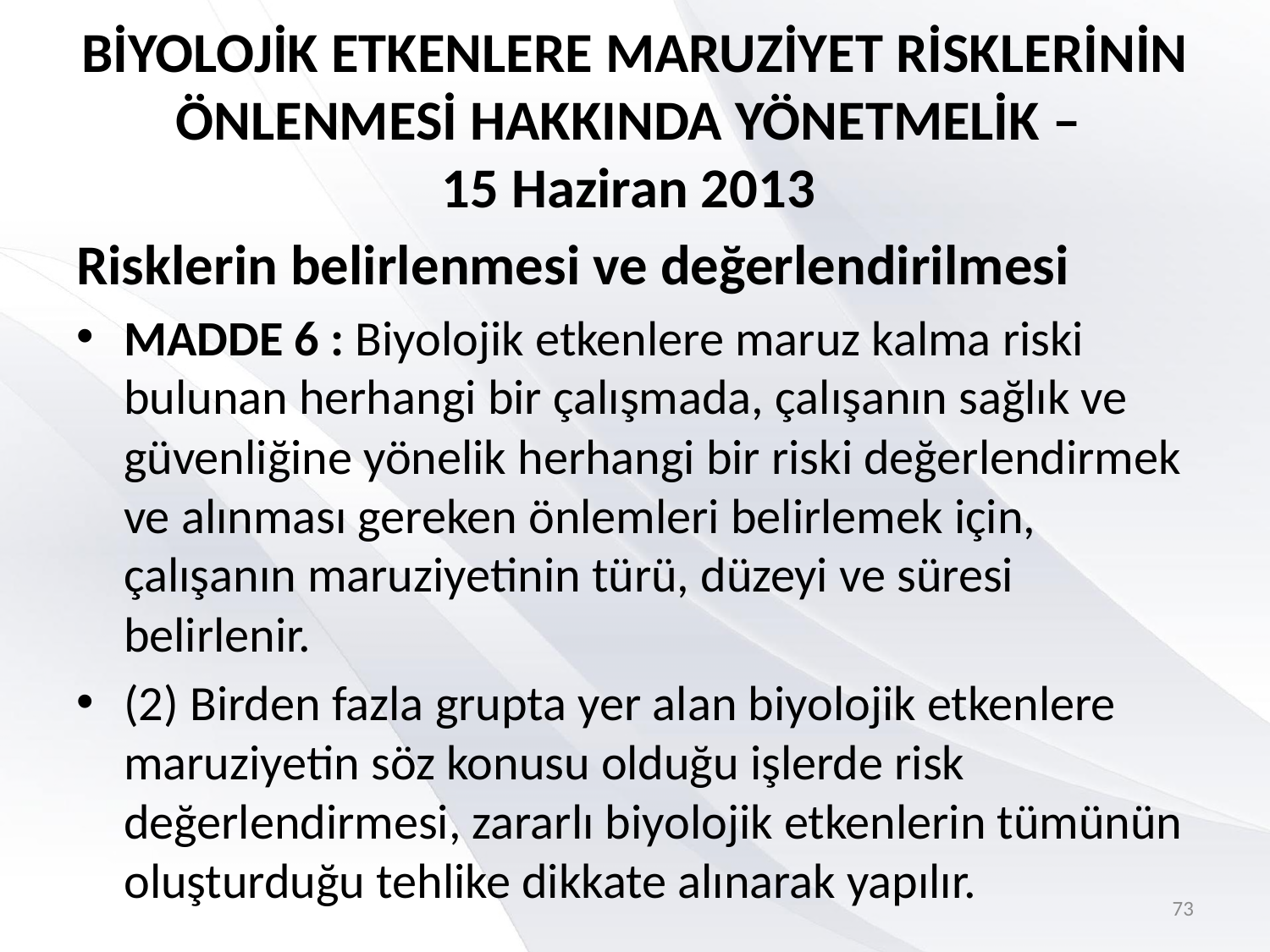

# BİYOLOJİK ETKENLERE MARUZİYET RİSKLERİNİN ÖNLENMESİ HAKKINDA YÖNETMELİK – 15 Haziran 2013
Risklerin belirlenmesi ve değerlendirilmesi
MADDE 6 : Biyolojik etkenlere maruz kalma riski bulunan herhangi bir çalışmada, çalışanın sağlık ve güvenliğine yönelik herhangi bir riski değerlendirmek ve alınması gereken önlemleri belirlemek için, çalışanın maruziyetinin türü, düzeyi ve süresi belirlenir.
(2) Birden fazla grupta yer alan biyolojik etkenlere maruziyetin söz konusu olduğu işlerde risk değerlendirmesi, zararlı biyolojik etkenlerin tümünün oluşturduğu tehlike dikkate alınarak yapılır.

73